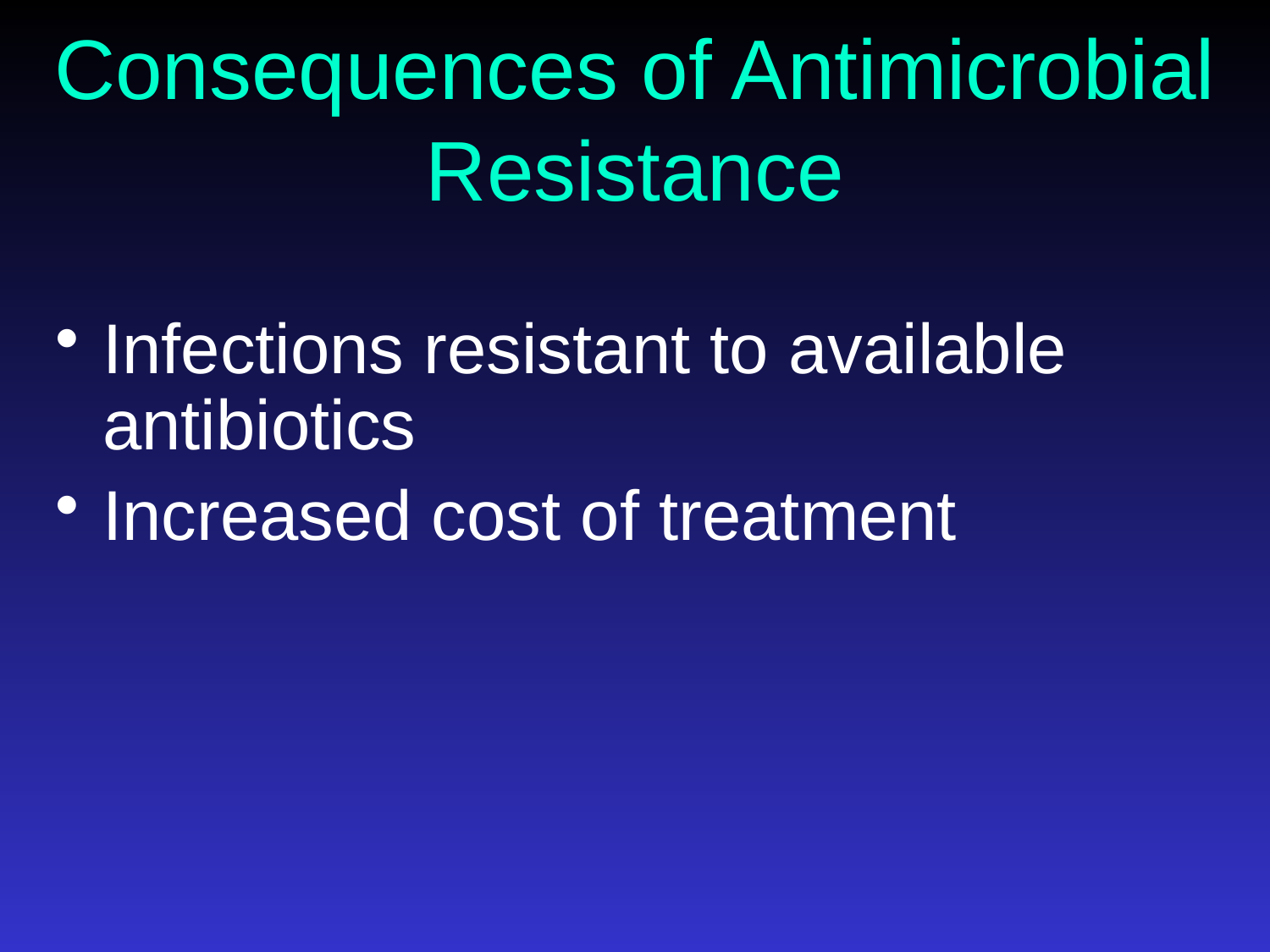

# Consequences of Antimicrobial Resistance
Infections resistant to available antibiotics
Increased cost of treatment